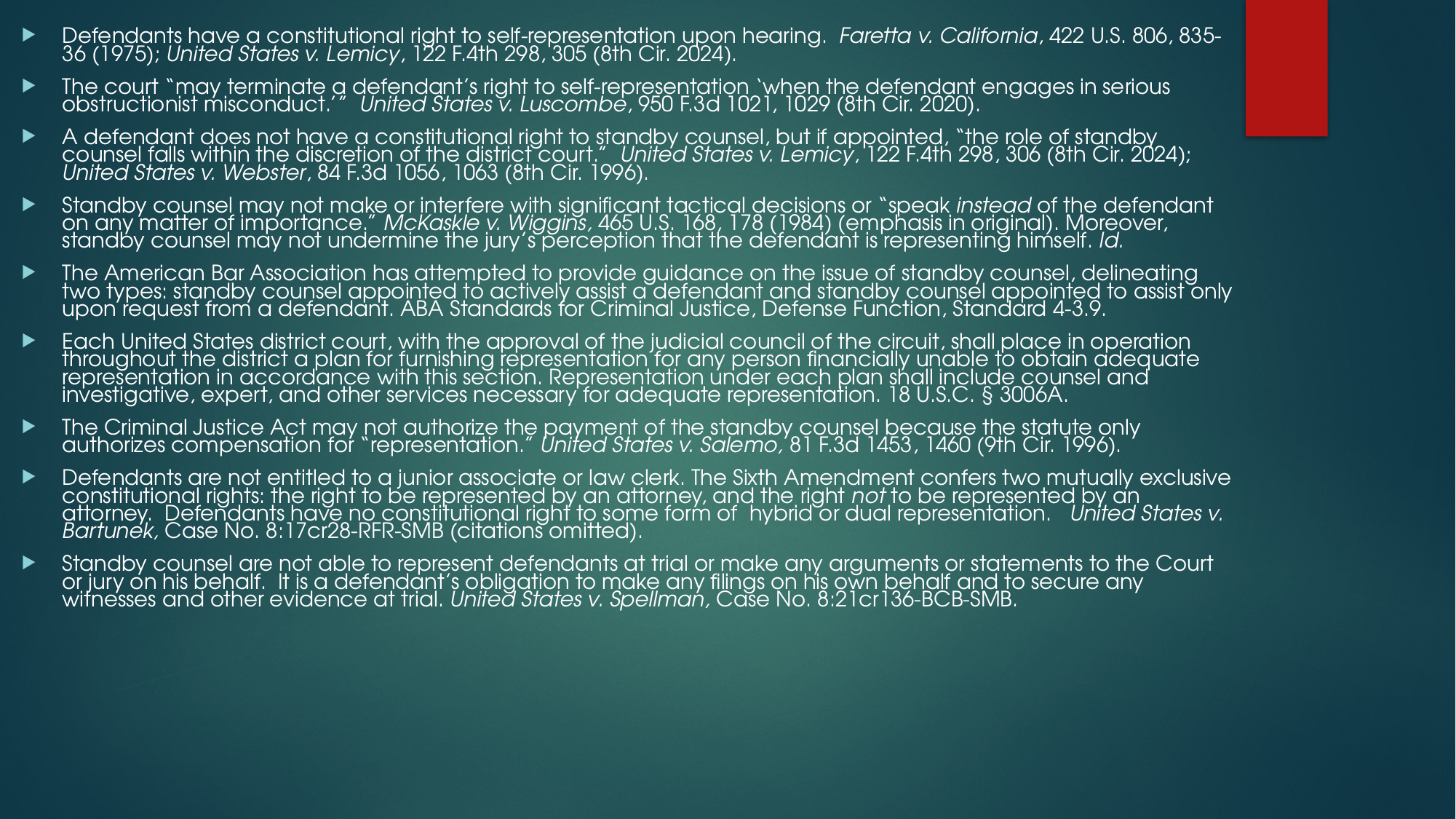

Defendants have a constitutional right to self-representation upon hearing.  Faretta v. California, 422 U.S. 806, 835-36 (1975); United States v. Lemicy, 122 F.4th 298, 305 (8th Cir. 2024).
The court “may terminate a defendant’s right to self-representation ‘when the defendant engages in serious obstructionist misconduct.’”  United States v. Luscombe, 950 F.3d 1021, 1029 (8th Cir. 2020).
A defendant does not have a constitutional right to standby counsel, but if appointed, “the role of standby counsel falls within the discretion of the district court.”  United States v. Lemicy, 122 F.4th 298, 306 (8th Cir. 2024); United States v. Webster, 84 F.3d 1056, 1063 (8th Cir. 1996).
Standby counsel may not make or interfere with significant tactical decisions or “speak instead of the defendant on any matter of importance.” McKaskle v. Wiggins, 465 U.S. 168, 178 (1984) (emphasis in original). Moreover, standby counsel may not undermine the jury’s perception that the defendant is representing himself. Id.
The American Bar Association has attempted to provide guidance on the issue of standby counsel, delineating two types: standby counsel appointed to actively assist a defendant and standby counsel appointed to assist only upon request from a defendant. ABA Standards for Criminal Justice, Defense Function, Standard 4-3.9.
Each United States district court, with the approval of the judicial council of the circuit, shall place in operation throughout the district a plan for furnishing representation for any person financially unable to obtain adequate representation in accordance with this section. Representation under each plan shall include counsel and investigative, expert, and other services necessary for adequate representation. 18 U.S.C. § 3006A.
The Criminal Justice Act may not authorize the payment of the standby counsel because the statute only authorizes compensation for “representation.” United States v. Salemo, 81 F.3d 1453, 1460 (9th Cir. 1996).
Defendants are not entitled to a junior associate or law clerk. The Sixth Amendment confers two mutually exclusive constitutional rights: the right to be represented by an attorney, and the right not to be represented by an attorney.  Defendants have no constitutional right to some form of  hybrid or dual representation.   United States v. Bartunek, Case No. 8:17cr28-RFR-SMB (citations omitted).
Standby counsel are not able to represent defendants at trial or make any arguments or statements to the Court or jury on his behalf.  It is a defendant’s obligation to make any filings on his own behalf and to secure any witnesses and other evidence at trial. United States v. Spellman, Case No. 8:21cr136-BCB-SMB.